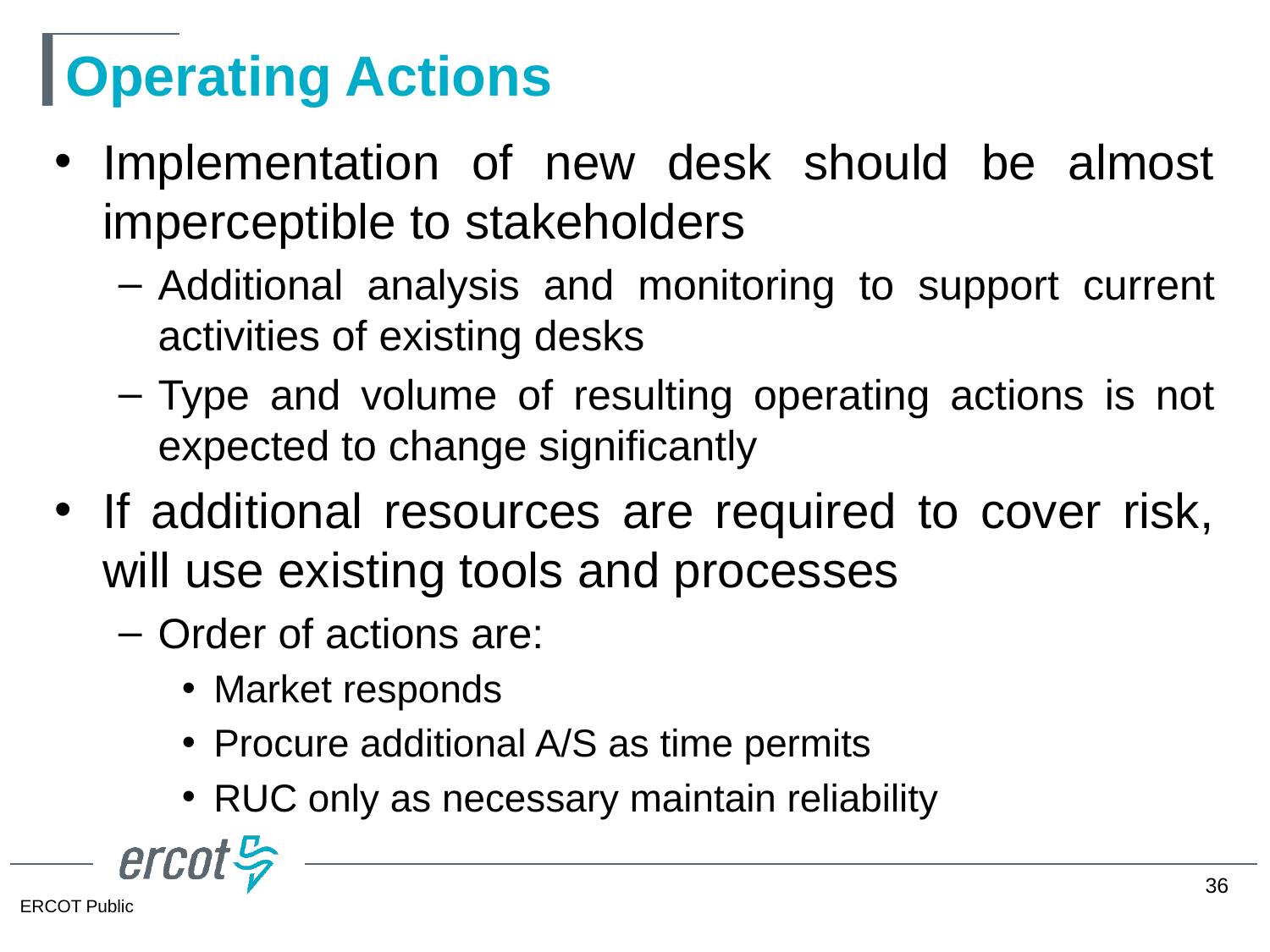

# Operating Actions
Implementation of new desk should be almost imperceptible to stakeholders
Additional analysis and monitoring to support current activities of existing desks
Type and volume of resulting operating actions is not expected to change significantly
If additional resources are required to cover risk, will use existing tools and processes
Order of actions are:
Market responds
Procure additional A/S as time permits
RUC only as necessary maintain reliability

36